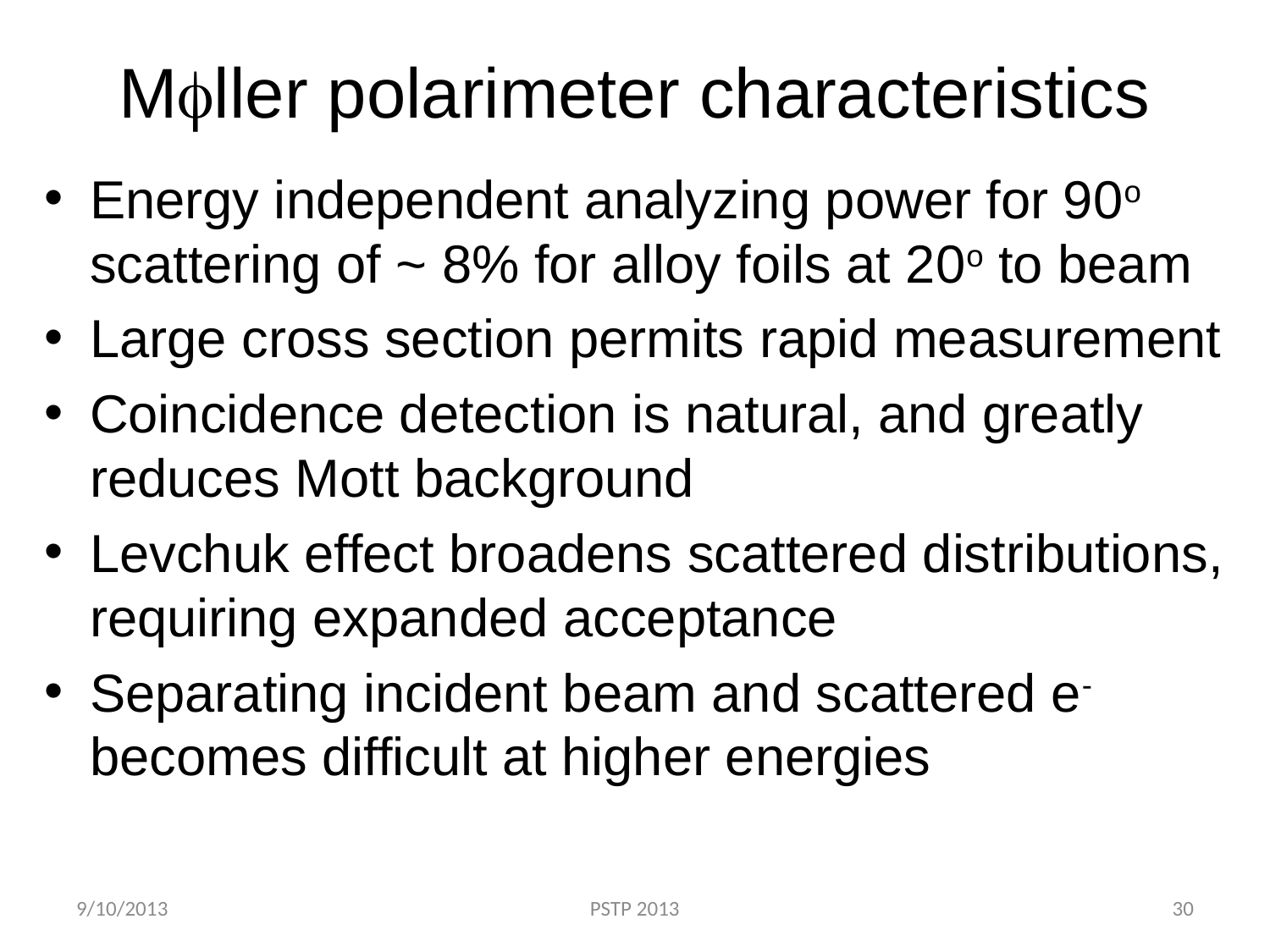

# Mφller polarimeter characteristics
Energy independent analyzing power for 90o scattering of ~ 8% for alloy foils at 20o to beam
Large cross section permits rapid measurement
Coincidence detection is natural, and greatly reduces Mott background
Levchuk effect broadens scattered distributions, requiring expanded acceptance
Separating incident beam and scattered e- becomes difficult at higher energies

9/10/2013
PSTP 2013
30